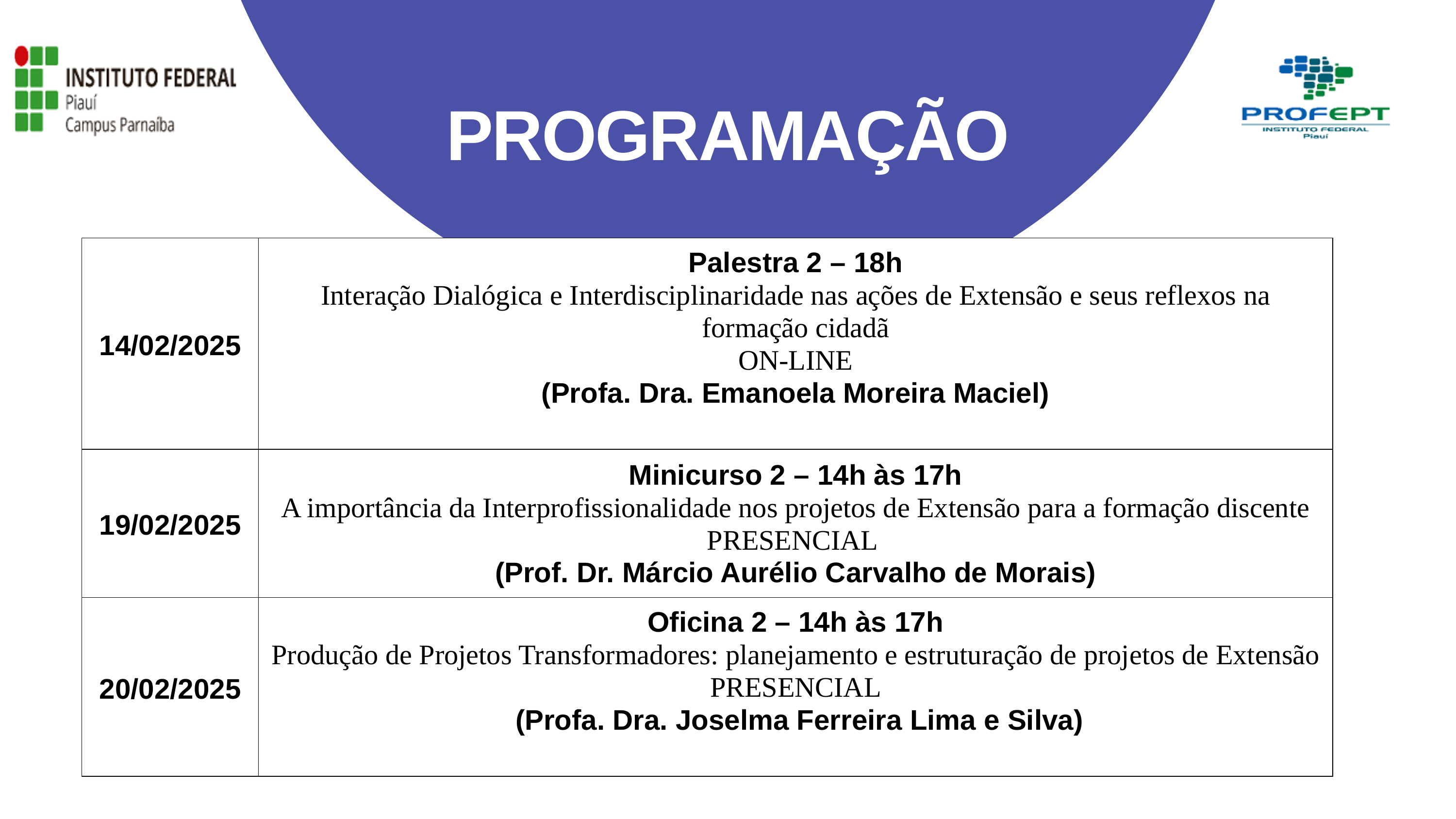

PROGRAMAÇÃO
| 14/02/2025 | Palestra 2 – 18h Interação Dialógica e Interdisciplinaridade nas ações de Extensão e seus reflexos na formação cidadã ON-LINE (Profa. Dra. Emanoela Moreira Maciel) |
| --- | --- |
| 19/02/2025 | Minicurso 2 – 14h às 17h A importância da Interprofissionalidade nos projetos de Extensão para a formação discente PRESENCIAL (Prof. Dr. Márcio Aurélio Carvalho de Morais) |
| 20/02/2025 | Oficina 2 – 14h às 17h Produção de Projetos Transformadores: planejamento e estruturação de projetos de Extensão PRESENCIAL (Profa. Dra. Joselma Ferreira Lima e Silva) |